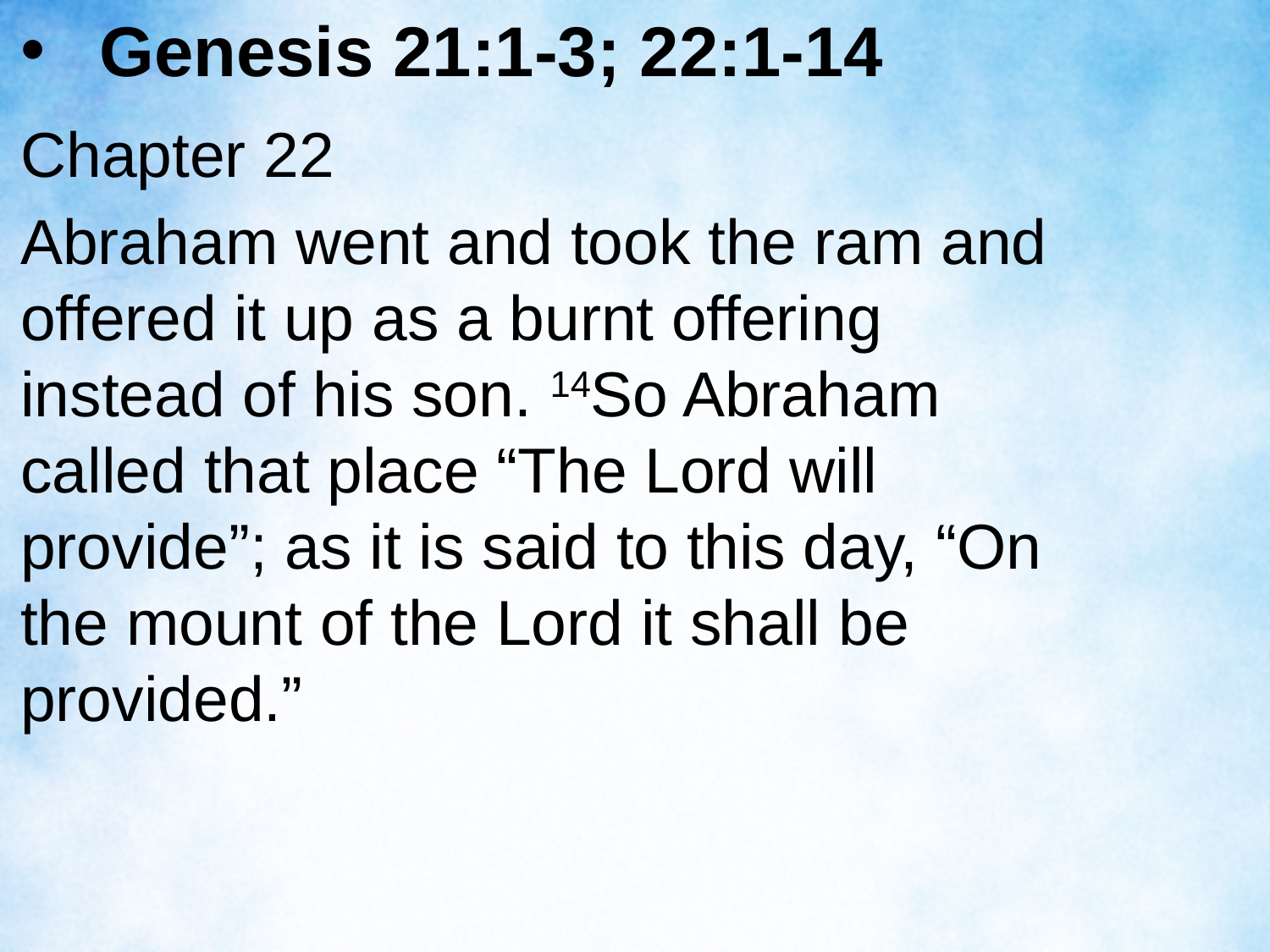

Genesis 21:1-3; 22:1-14
Chapter 22
Abraham went and took the ram and offered it up as a burnt offering instead of his son. 14So Abraham called that place “The Lord will provide”; as it is said to this day, “On the mount of the Lord it shall be provided.”